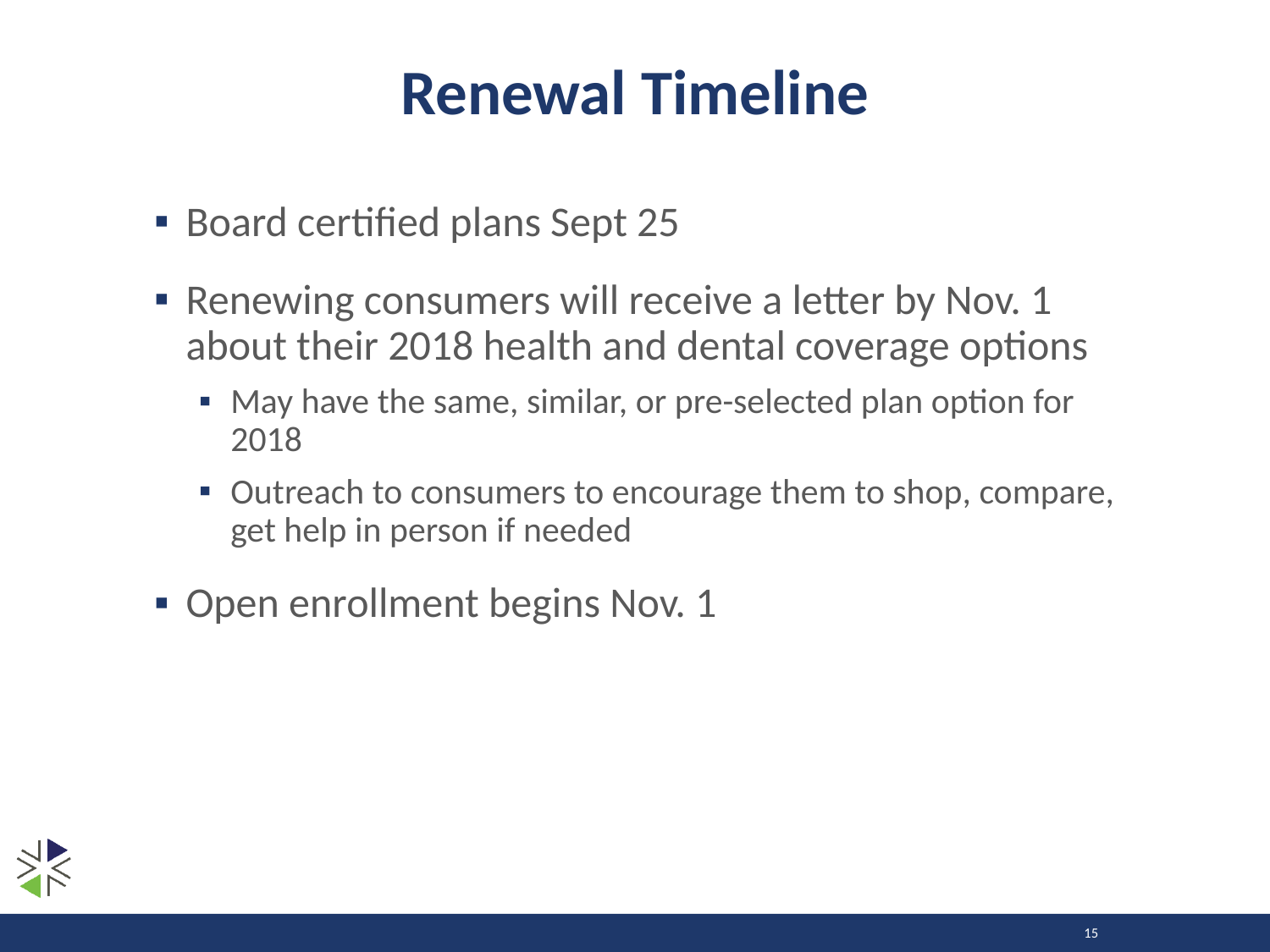

# Renewal Timeline
Board certified plans Sept 25
Renewing consumers will receive a letter by Nov. 1 about their 2018 health and dental coverage options
May have the same, similar, or pre-selected plan option for 2018
Outreach to consumers to encourage them to shop, compare, get help in person if needed
Open enrollment begins Nov. 1
15